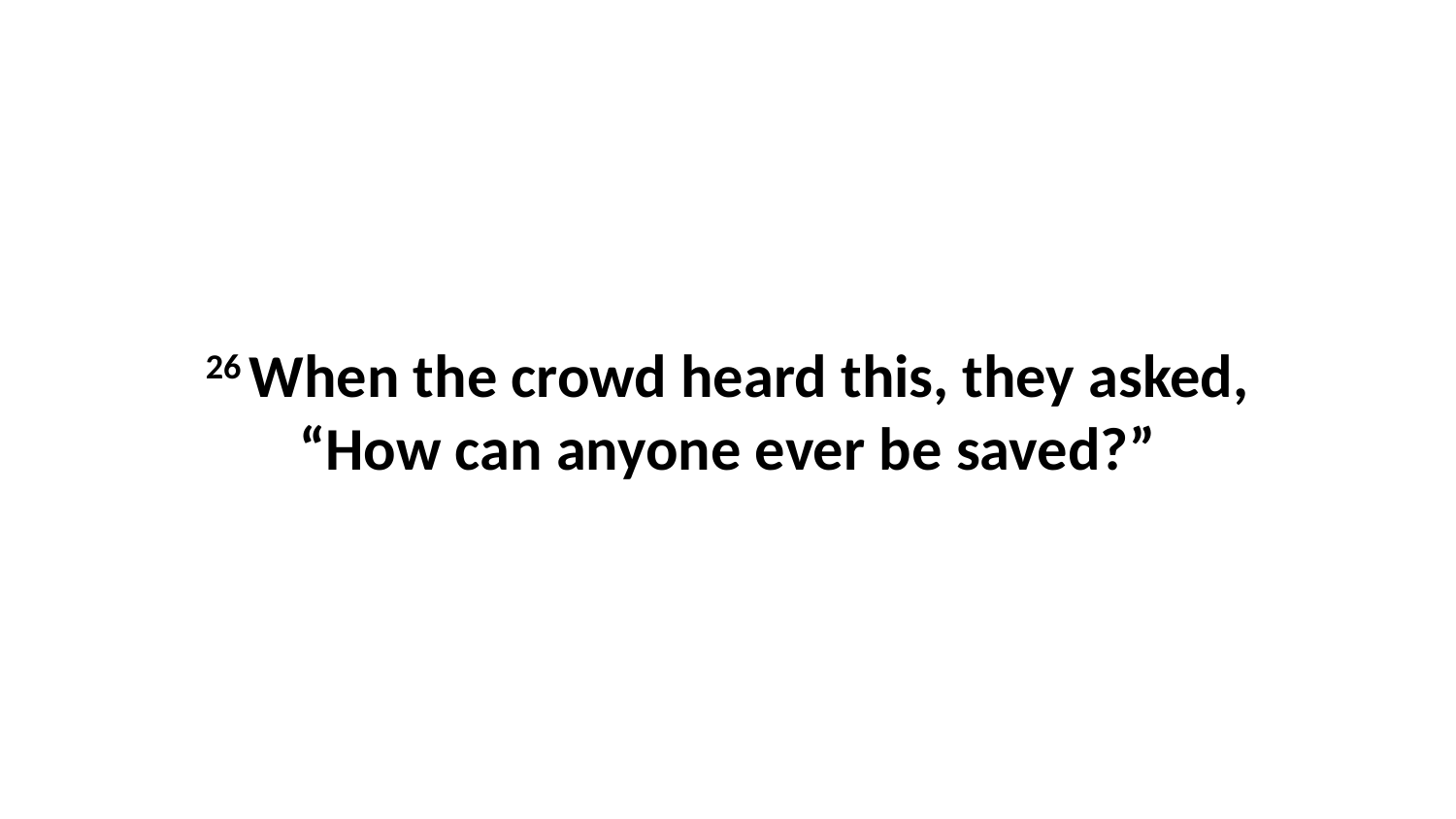

26 When the crowd heard this, they asked, “How can anyone ever be saved?”